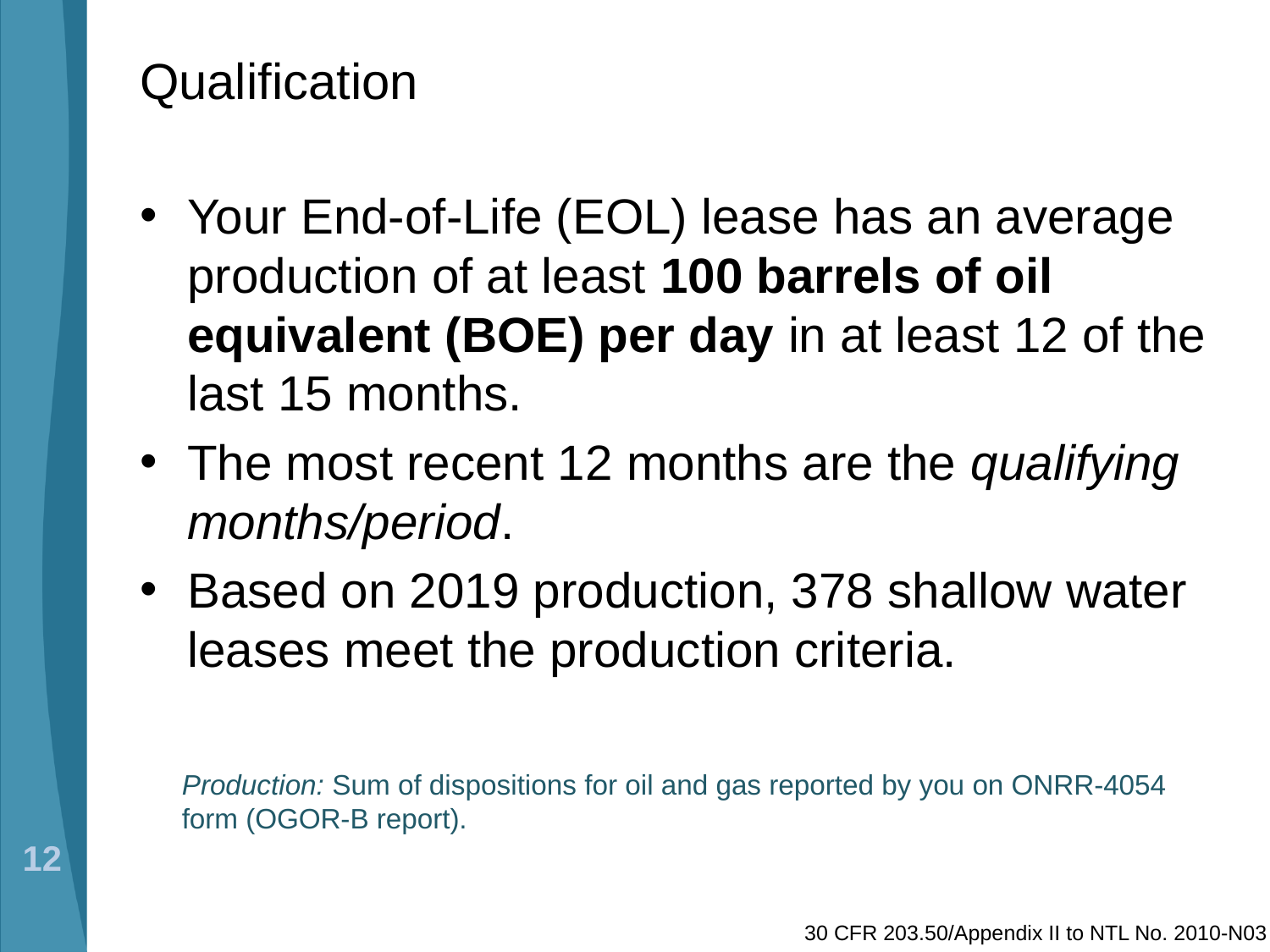

# Qualification
Your End-of-Life (EOL) lease has an average production of at least 100 barrels of oil equivalent (BOE) per day in at least 12 of the last 15 months.
The most recent 12 months are the qualifying months/period.
Based on 2019 production, 378 shallow water leases meet the production criteria.
Production: Sum of dispositions for oil and gas reported by you on ONRR-4054 form (OGOR-B report).
12
30 CFR 203.50/Appendix II to NTL No. 2010-N03